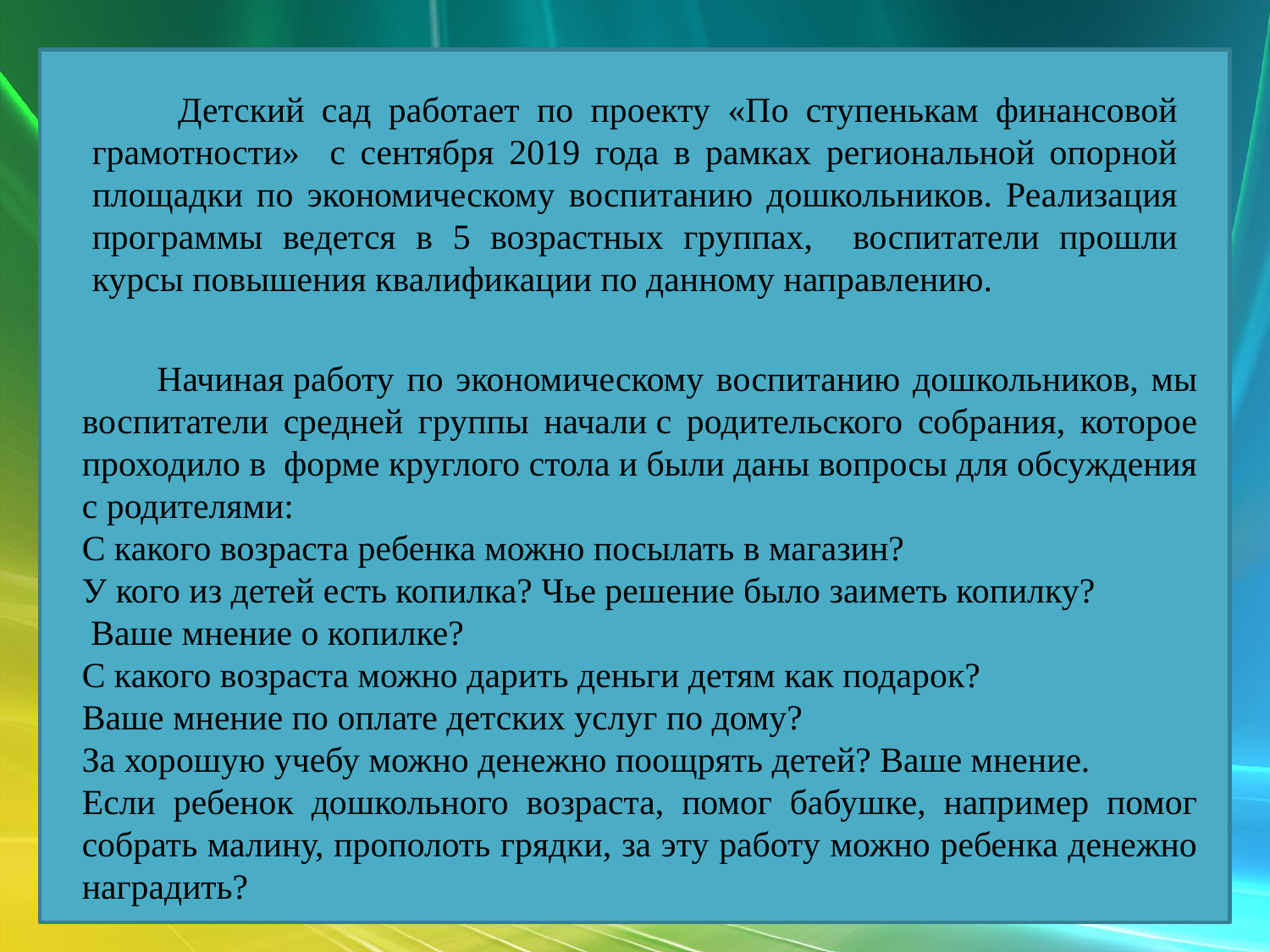

Детский сад работает по проекту «По ступенькам финансовой грамотности»  с сентября 2019 года в рамках региональной опорной площадки по экономическому воспитанию дошкольников. Реализация программы ведется в 5 возрастных группах,  воспитатели прошли курсы повышения квалификации по данному направлению.
      Начиная работу по экономическому воспитанию дошкольников, мы воспитатели средней группы начали с родительского собрания, которое проходило в  форме круглого стола и были даны вопросы для обсуждения с родителями:
С какого возраста ребенка можно посылать в магазин?
У кого из детей есть копилка? Чье решение было заиметь копилку?
 Ваше мнение о копилке?
С какого возраста можно дарить деньги детям как подарок?
Ваше мнение по оплате детских услуг по дому?
За хорошую учебу можно денежно поощрять детей? Ваше мнение.
Если ребенок дошкольного возраста, помог бабушке, например помог собрать малину, прополоть грядки, за эту работу можно ребенка денежно наградить?